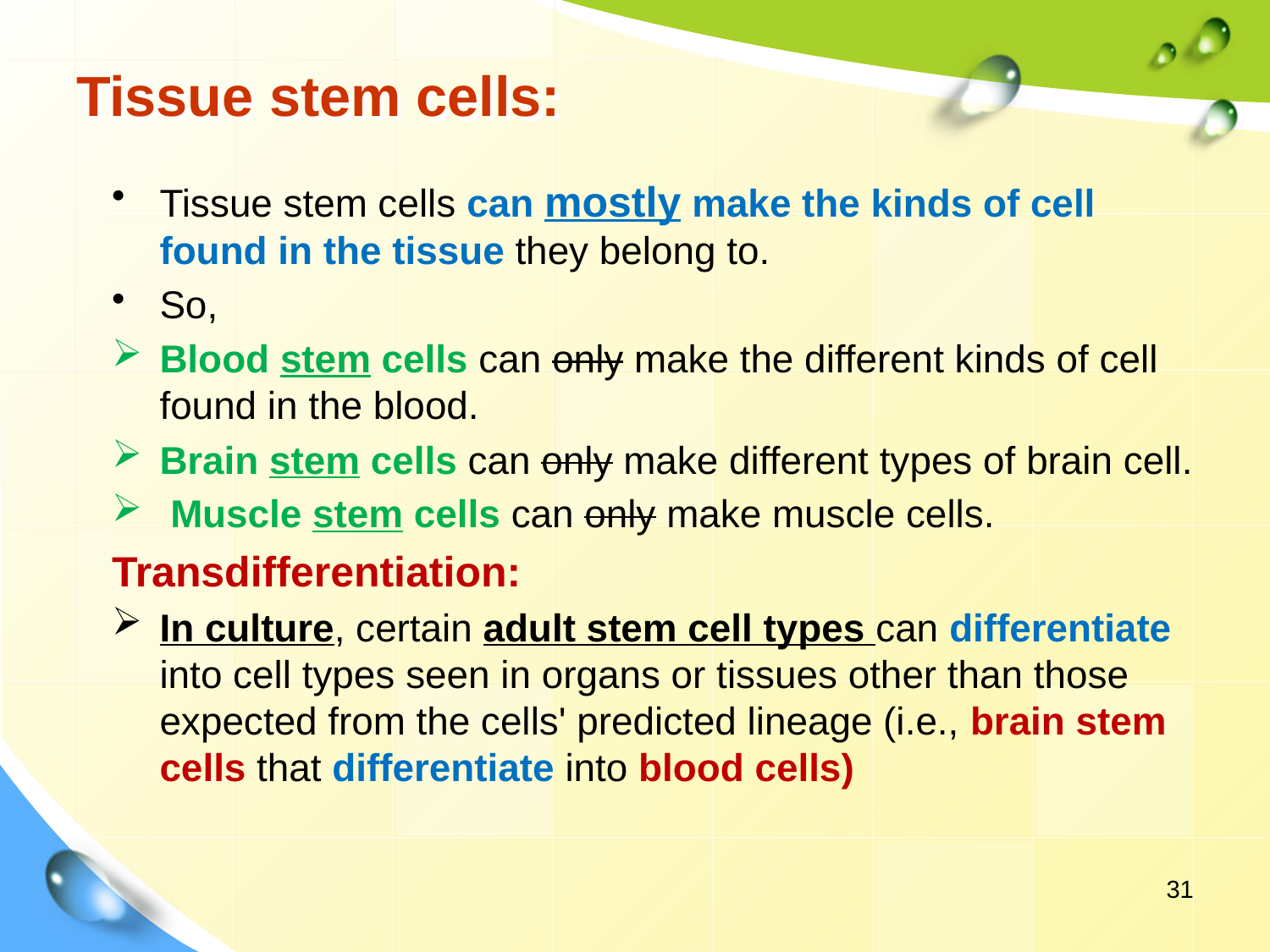

# Tissue stem cells:
Tissue stem cells can mostly make the kinds of cell found in the tissue they belong to.
So,
Blood stem cells can only make the different kinds of cell found in the blood.
Brain stem cells can only make different types of brain cell.
 Muscle stem cells can only make muscle cells.
Transdifferentiation:
In culture, certain adult stem cell types can differentiate into cell types seen in organs or tissues other than those expected from the cells' predicted lineage (i.e., brain stem cells that differentiate into blood cells)

31